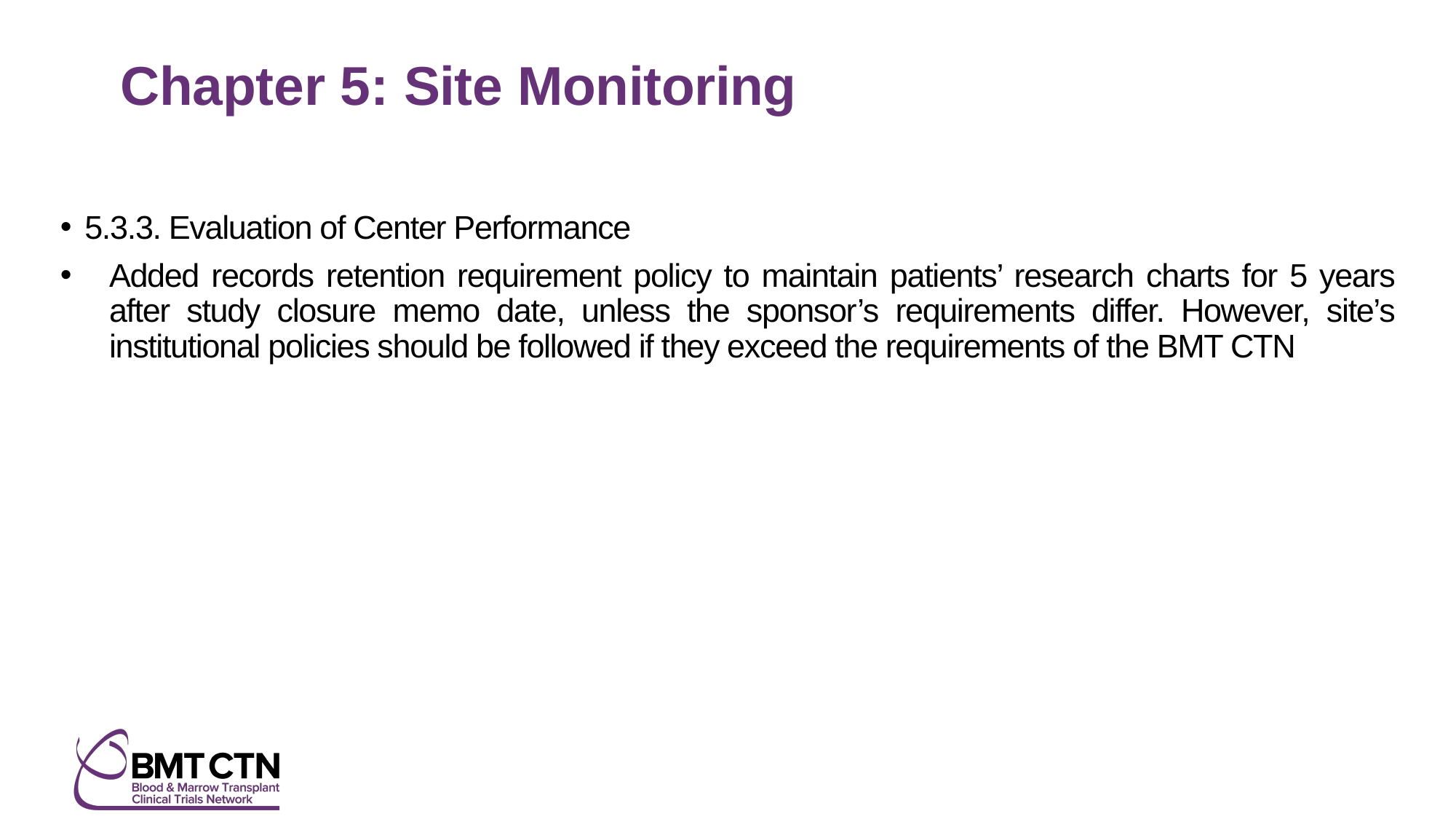

# Chapter 5: Site Monitoring
5.3.3. Evaluation of Center Performance
Added records retention requirement policy to maintain patients’ research charts for 5 years after study closure memo date, unless the sponsor’s requirements differ. However, site’s institutional policies should be followed if they exceed the requirements of the BMT CTN